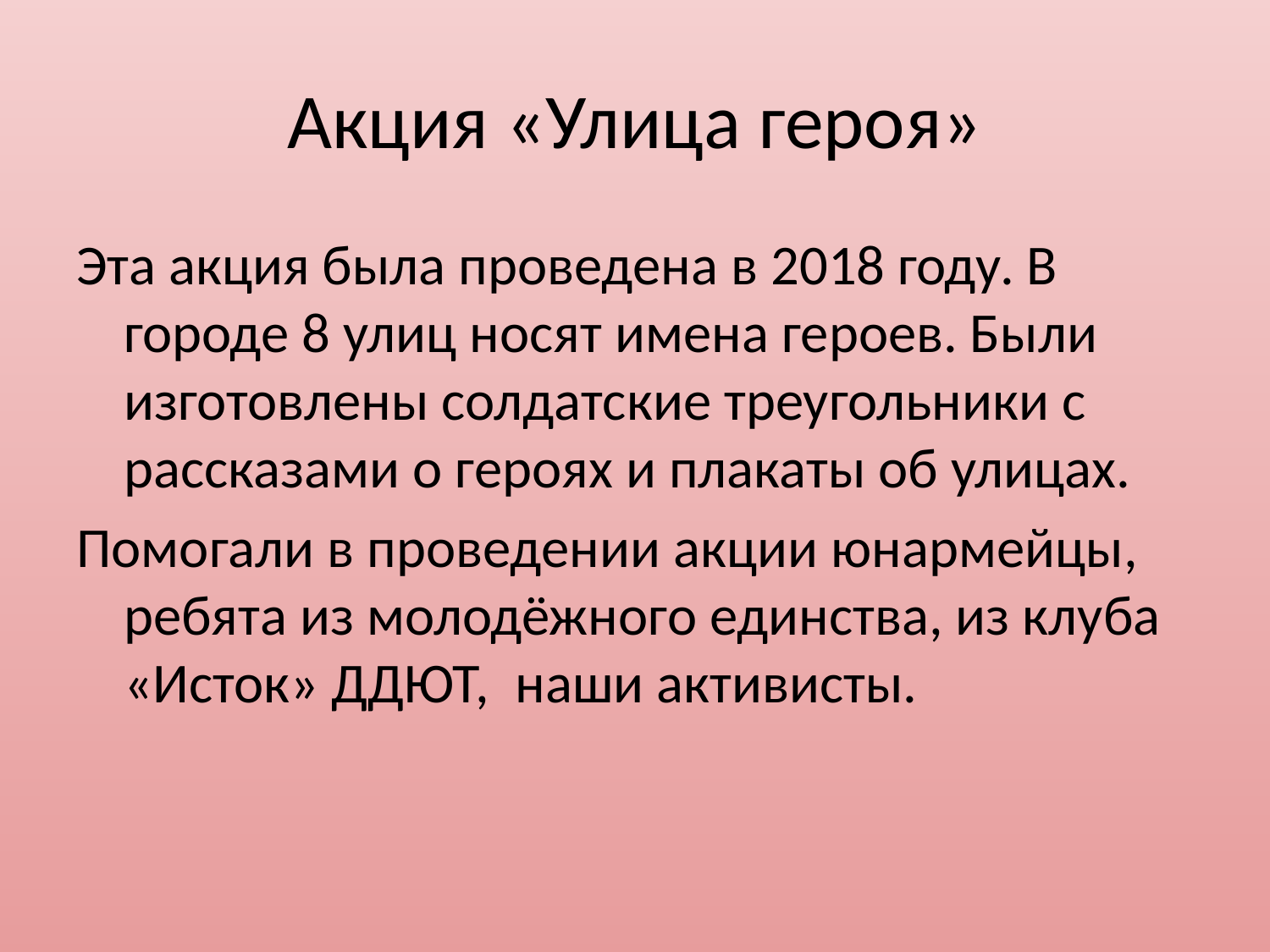

# Акция «Улица героя»
Эта акция была проведена в 2018 году. В городе 8 улиц носят имена героев. Были изготовлены солдатские треугольники с рассказами о героях и плакаты об улицах.
Помогали в проведении акции юнармейцы, ребята из молодёжного единства, из клуба «Исток» ДДЮТ,  наши активисты.